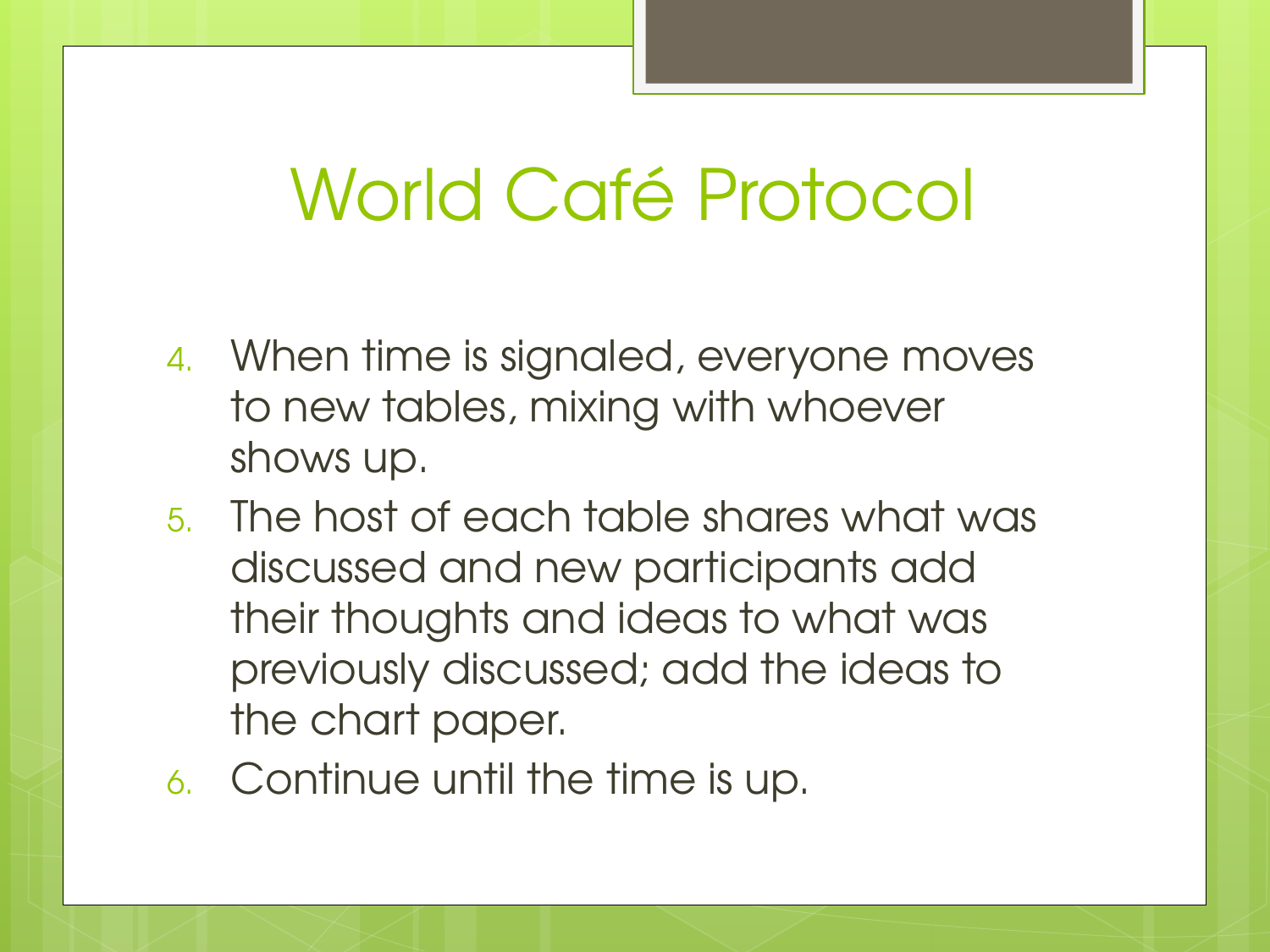

# World Café Protocol
When time is signaled, everyone moves to new tables, mixing with whoever shows up.
The host of each table shares what was discussed and new participants add their thoughts and ideas to what was previously discussed; add the ideas to the chart paper.
Continue until the time is up.